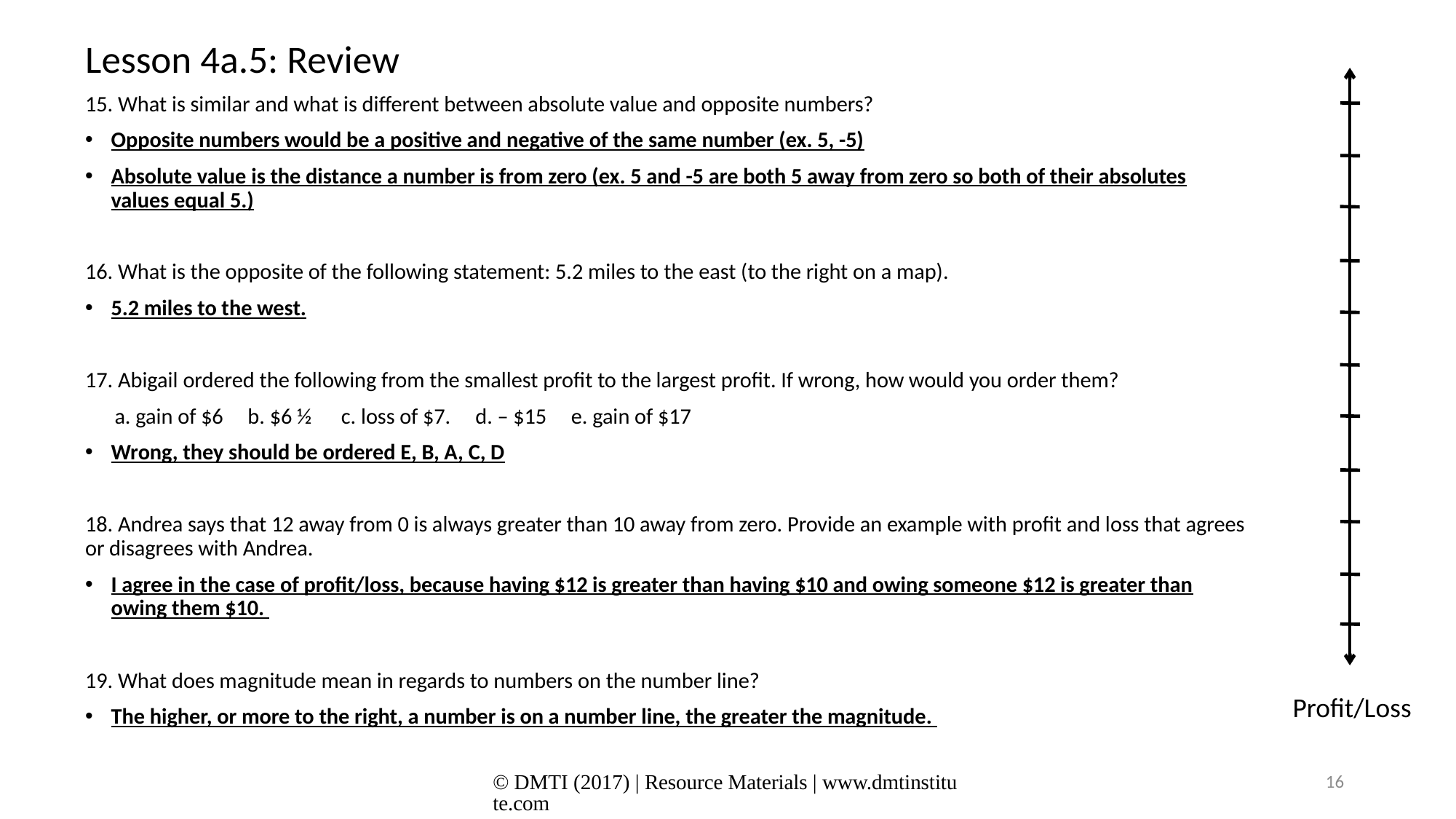

# Lesson 4a.5: Review
15. What is similar and what is different between absolute value and opposite numbers?
Opposite numbers would be a positive and negative of the same number (ex. 5, -5)
Absolute value is the distance a number is from zero (ex. 5 and -5 are both 5 away from zero so both of their absolutes values equal 5.)

16. What is the opposite of the following statement: 5.2 miles to the east (to the right on a map).
5.2 miles to the west.

17. Abigail ordered the following from the smallest profit to the largest profit. If wrong, how would you order them?
      a. gain of $6     b. $6 ½      c. loss of $7.     d. – $15     e. gain of $17
Wrong, they should be ordered E, B, A, C, D

18. Andrea says that 12 away from 0 is always greater than 10 away from zero. Provide an example with profit and loss that agrees or disagrees with Andrea.
I agree in the case of profit/loss, because having $12 is greater than having $10 and owing someone $12 is greater than owing them $10.

19. What does magnitude mean in regards to numbers on the number line?
The higher, or more to the right, a number is on a number line, the greater the magnitude.

Profit/Loss
© DMTI (2017) | Resource Materials | www.dmtinstitute.com
16